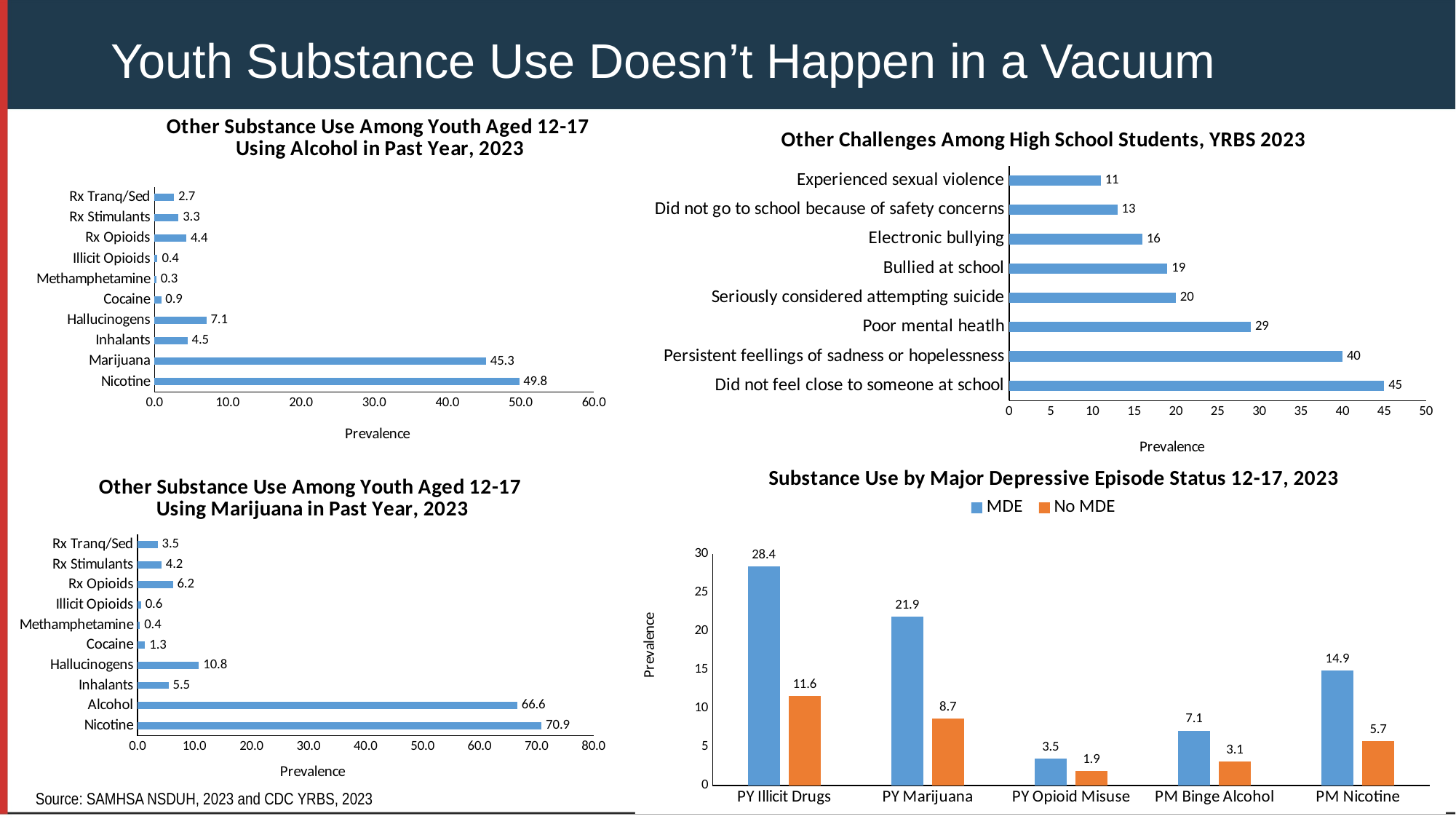

# Youth Substance Use Doesn’t Happen in a Vacuum

### Chart: Other Substance Use Among Youth Aged 12-17
Using Alcohol in Past Year, 2023

| Category | PY Alcohol Use |
|---|---|
| Nicotine | 49.797696308285005 |
| Marijuana | 45.276764475949186 |
| Inhalants | 4.521673508240599 |
| Hallucinogens | 7.101732207252988 |
| Cocaine | 0.915645259196028 |
| Methamphetamine | 0.27024815780452804 |
| Illicit Opioids | 0.4165900847666027 |
| Rx Opioids | 4.364438216427055 |
| Rx Stimulants | 3.293689983643729 |
| Rx Tranq/Sed | 2.657100283621501 |

### Chart: Other Challenges Among High School Students, YRBS 2023

| Category |  |
|---|---|
| Did not feel close to someone at school | 45.0 |
| Persistent feellings of sadness or hopelessness | 40.0 |
| Poor mental heatlh | 29.0 |
| Seriously considered attempting suicide | 20.0 |
| Bullied at school | 19.0 |
| Electronic bullying | 16.0 |
| Did not go to school because of safety concerns | 13.0 |
| Experienced sexual violence | 11.0 |

### Chart: Substance Use by Major Depressive Episode Status 12-17, 2023

| Category | MDE | No MDE |
|---|---|---|
| PY Illicit Drugs | 28.4 | 11.6 |
| PY Marijuana | 21.9 | 8.7 |
| PY Opioid Misuse | 3.5 | 1.9 |
| PM Binge Alcohol | 7.1 | 3.1 |
| PM Nicotine | 14.9 | 5.7 |

### Chart: Other Substance Use Among Youth Aged 12-17
Using Marijuana in Past Year, 2023

| Category | PY Marijuana Use |
|---|---|
| Nicotine | 70.88744902437453 |
| Alcohol | 66.6145160030813 |
| Inhalants | 5.463748184587433 |
| Hallucinogens | 10.77752342773081 |
| Cocaine | 1.330728528174828 |
| Methamphetamine | 0.42325242137417907 |
| Illicit Opioids | 0.6129180649193922 |
| Rx Opioids | 6.205360628999747 |
| Rx Stimulants | 4.200231267960181 |
| Rx Tranq/Sed | 3.549120912359264 |
Source: SAMHSA NSDUH, 2023 and CDC YRBS, 2023